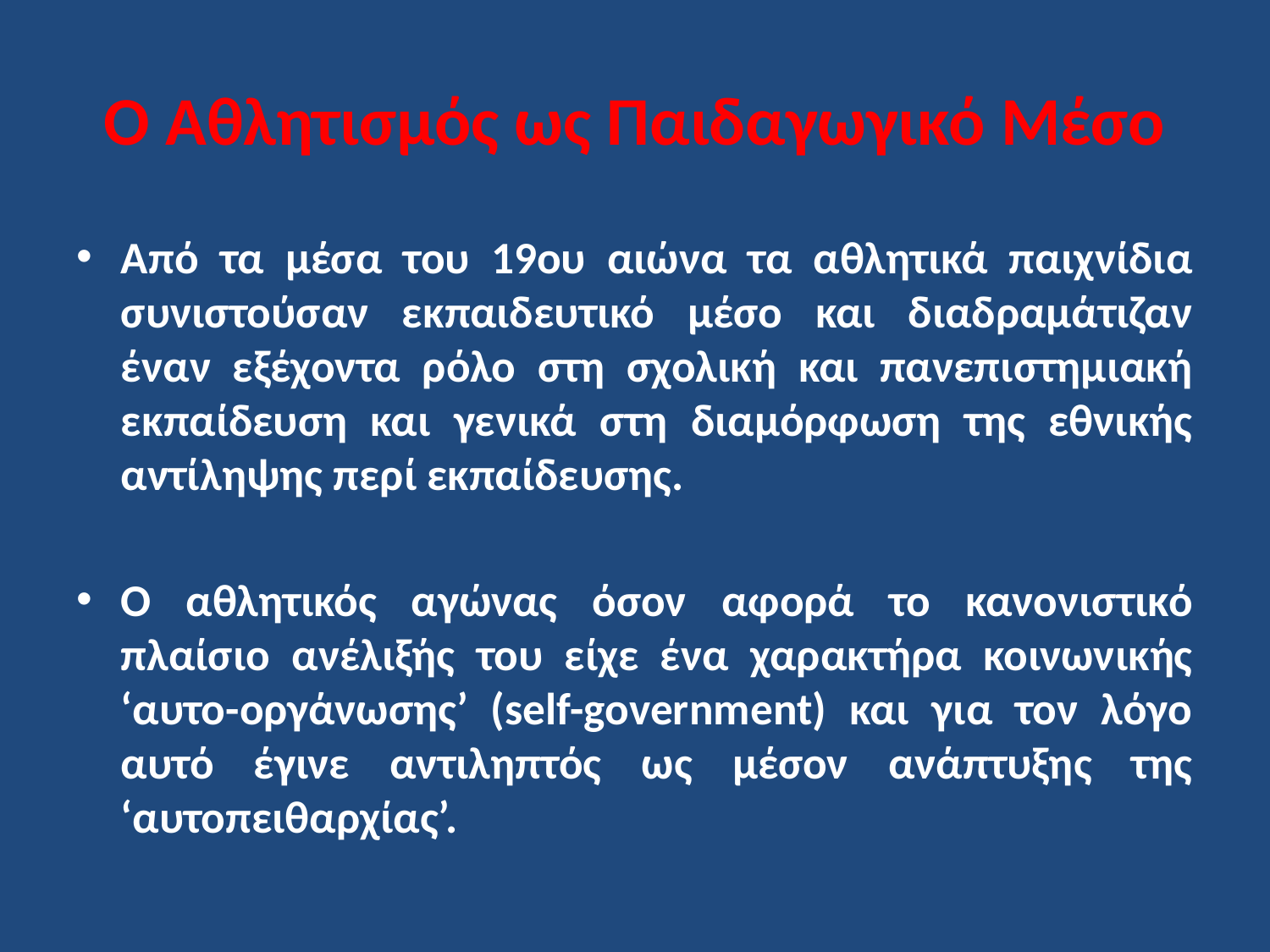

# Ο Αθλητισμός ως Παιδαγωγικό Μέσο
Από τα μέσα του 19ου αιώνα τα αθλητικά παιχνίδια συνιστούσαν εκπαιδευτικό μέσο και διαδραμάτιζαν έναν εξέχοντα ρόλο στη σχολική και πανεπιστημιακή εκπαίδευση και γενικά στη διαμόρφωση της εθνικής αντίληψης περί εκπαίδευσης.

Ο αθλητικός αγώνας όσον αφορά το κανονιστικό πλαίσιο ανέλιξής του είχε ένα χαρακτήρα κοινωνικής ‘αυτο-οργάνωσης’ (self-government) και για τον λόγο αυτό έγινε αντιληπτός ως μέσον ανάπτυξης της ‘αυτοπειθαρχίας’.